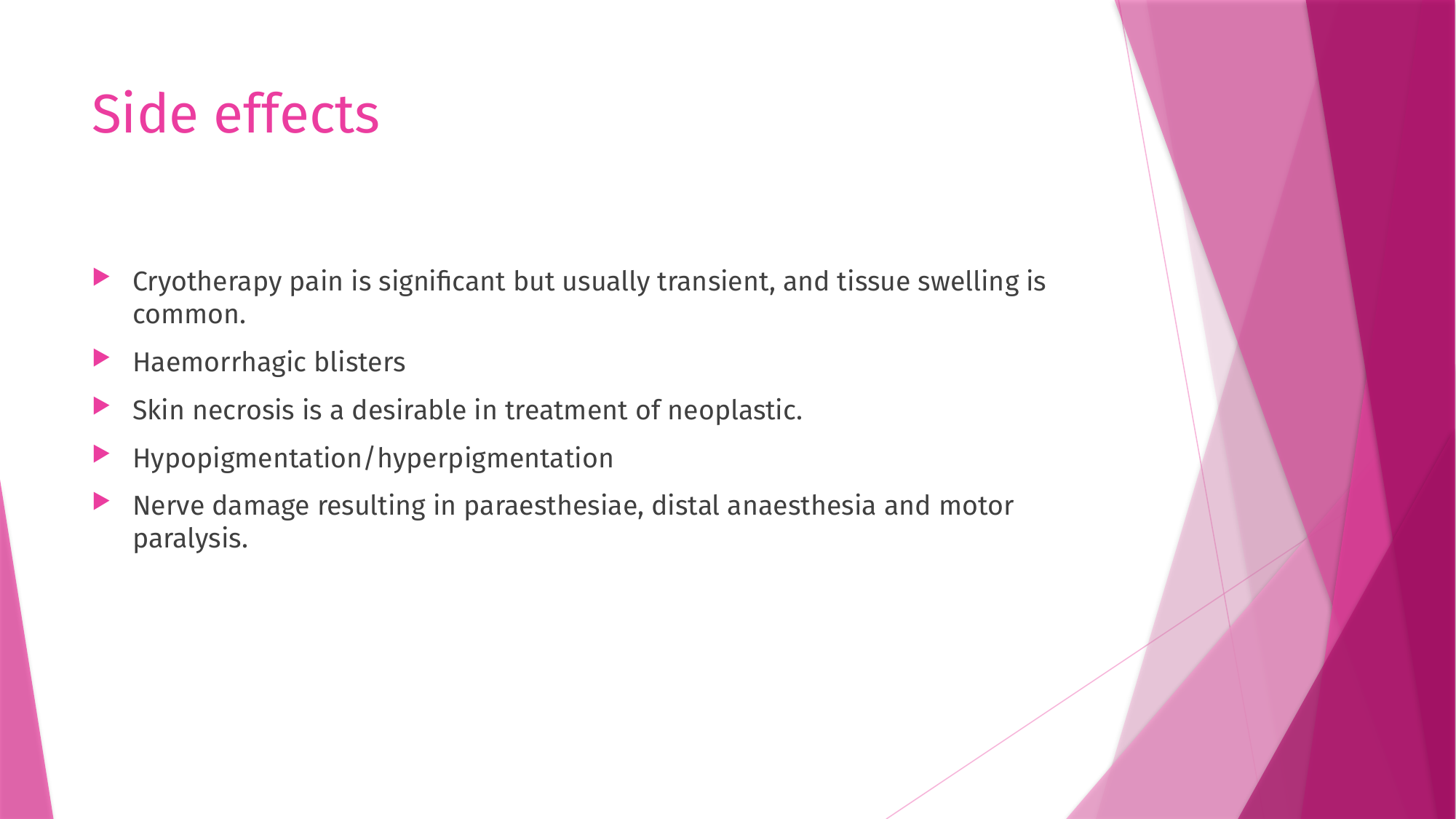

# Side effects
Cryotherapy pain is significant but usually transient, and tissue swelling is common.
Haemorrhagic blisters
Skin necrosis is a desirable in treatment of neoplastic.
Hypopigmentation/hyperpigmentation
Nerve damage resulting in paraesthesiae, distal anaesthesia and motor paralysis.